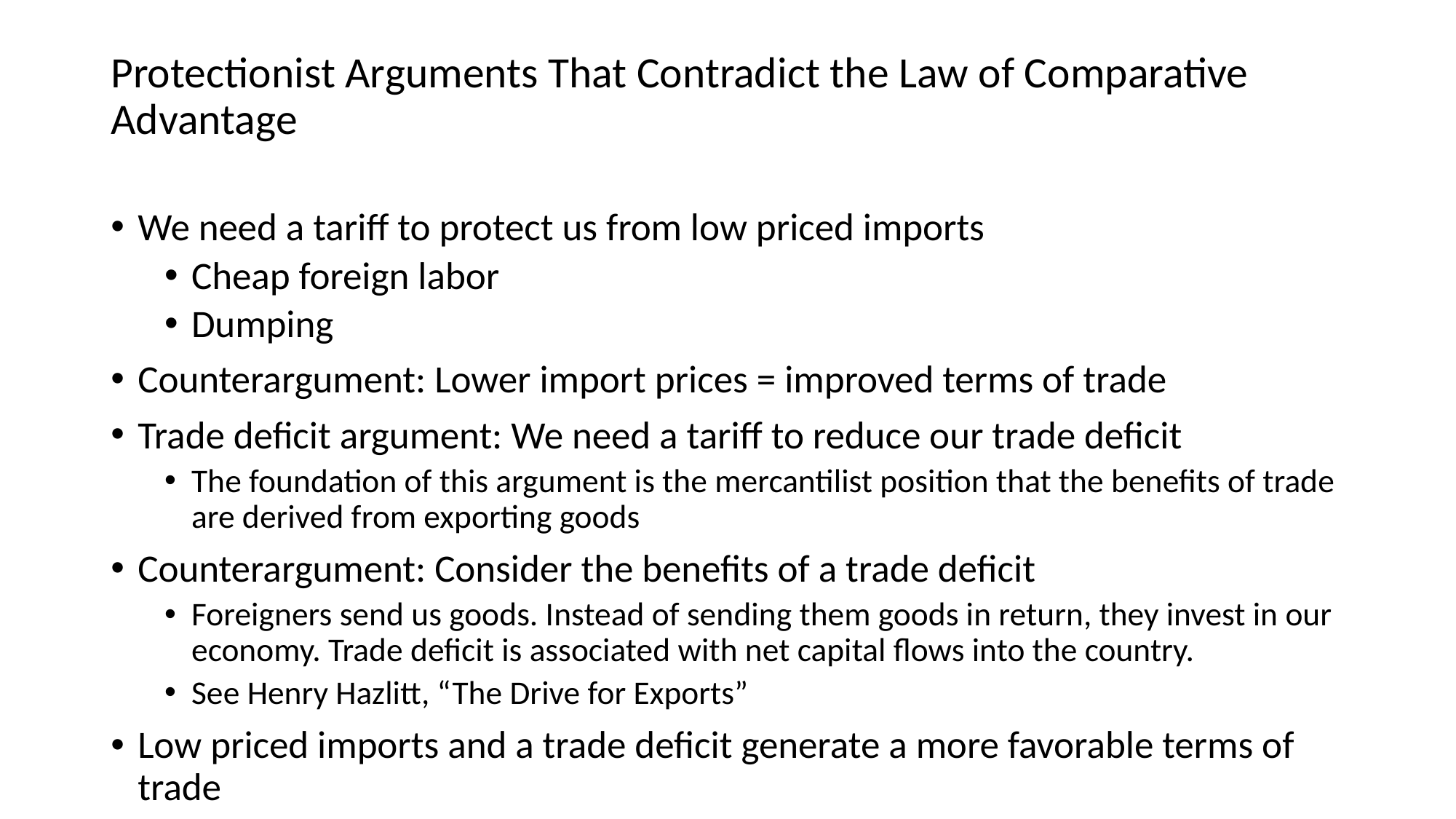

# Protectionist Arguments That Contradict the Law of Comparative Advantage
We need a tariff to protect us from low priced imports
Cheap foreign labor
Dumping
Counterargument: Lower import prices = improved terms of trade
Trade deficit argument: We need a tariff to reduce our trade deficit
The foundation of this argument is the mercantilist position that the benefits of trade are derived from exporting goods
Counterargument: Consider the benefits of a trade deficit
Foreigners send us goods. Instead of sending them goods in return, they invest in our economy. Trade deficit is associated with net capital flows into the country.
See Henry Hazlitt, “The Drive for Exports”
Low priced imports and a trade deficit generate a more favorable terms of trade